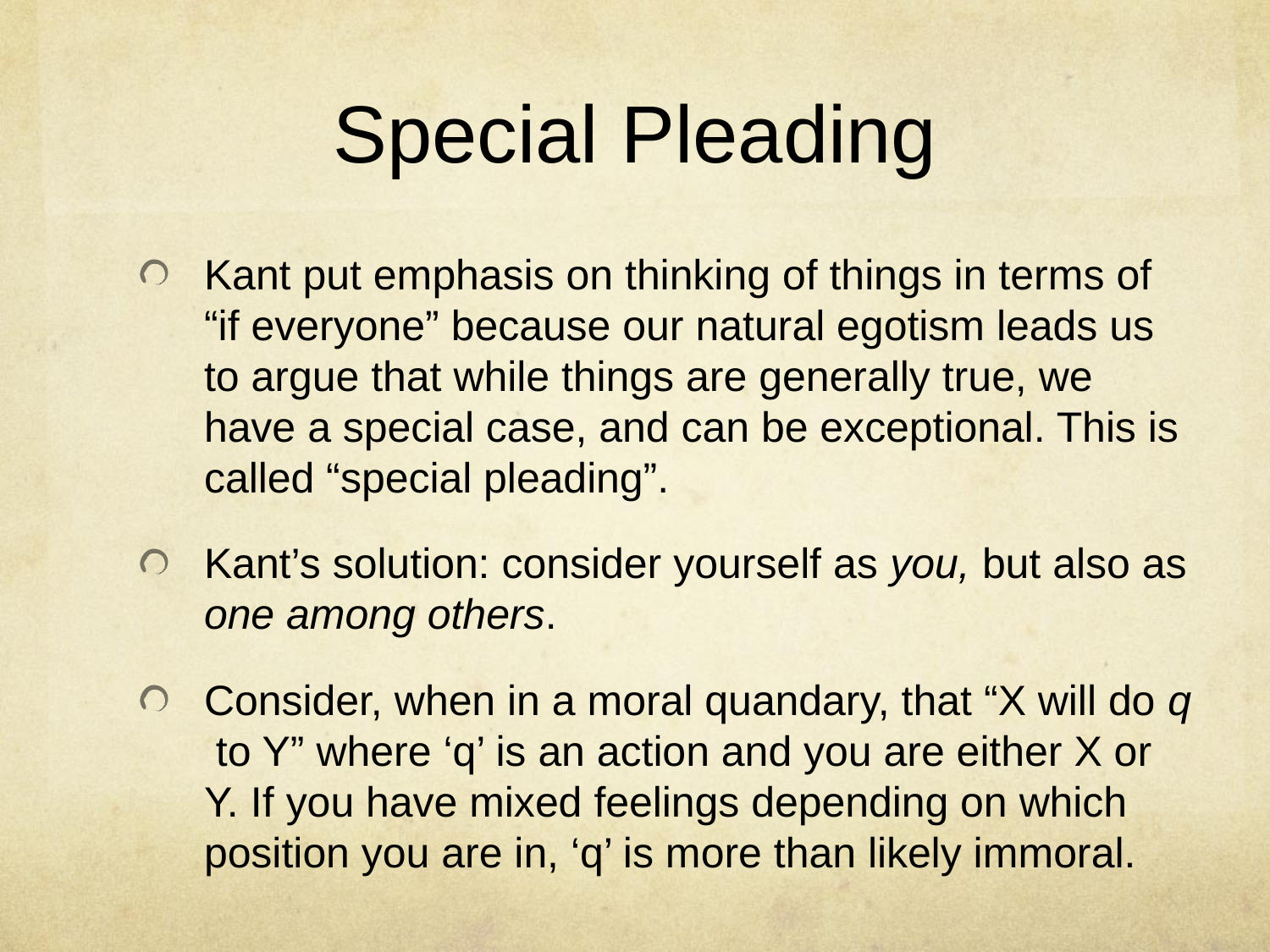

# Special Pleading
Kant put emphasis on thinking of things in terms of “if everyone” because our natural egotism leads us to argue that while things are generally true, we have a special case, and can be exceptional. This is called “special pleading”.
Kant’s solution: consider yourself as you, but also as one among others.
Consider, when in a moral quandary, that “X will do q  to Y” where ‘q’ is an action and you are either X or Y. If you have mixed feelings depending on which position you are in, ‘q’ is more than likely immoral.